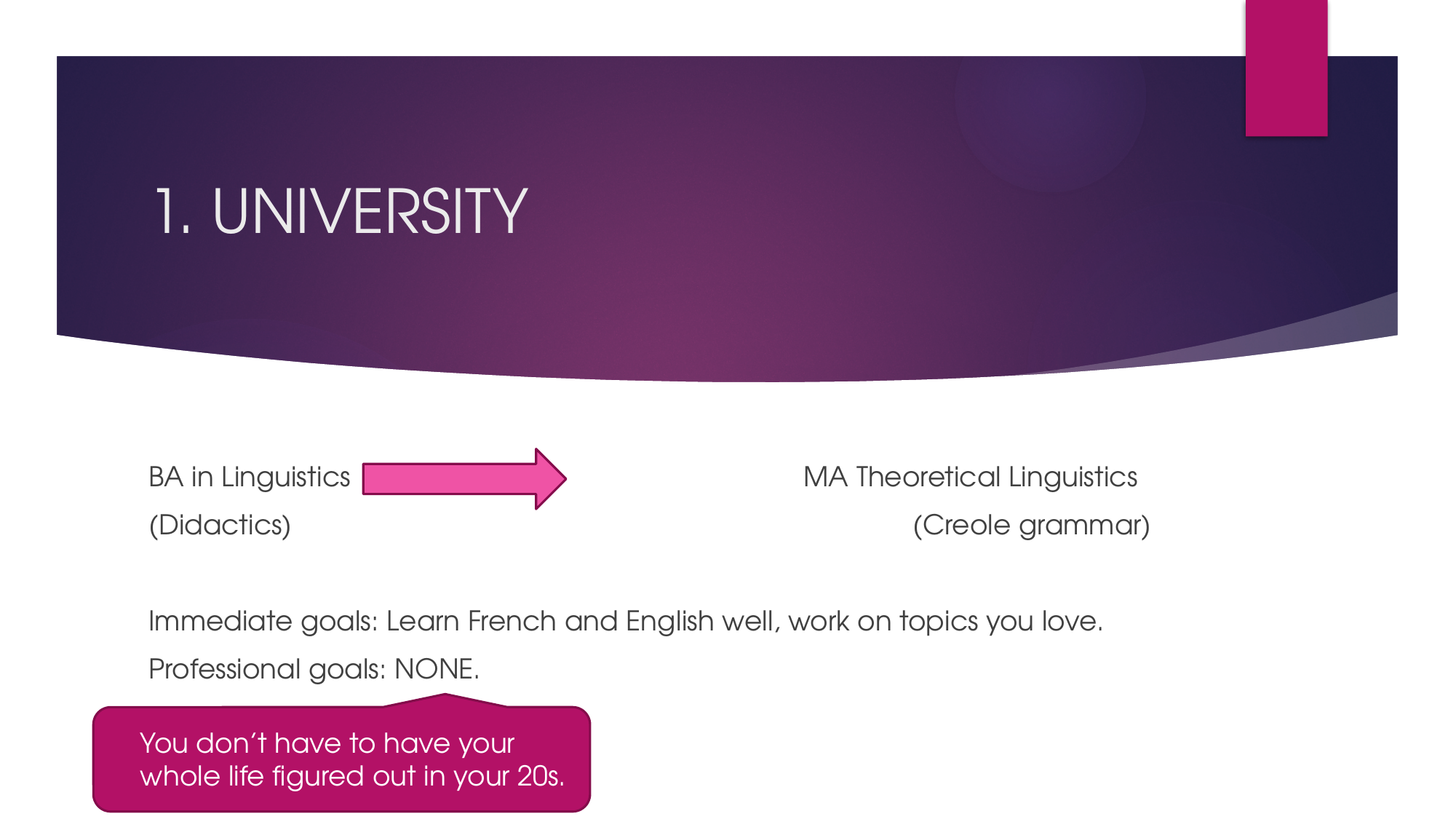

# 1. UNIVERSITY
BA in Linguistics					MA Theoretical Linguistics
(Didactics)						(Creole grammar)

Immediate goals: Learn French and English well, work on topics you love.
Professional goals: NONE.

You don’t have to have your whole life figured out in your 20s.